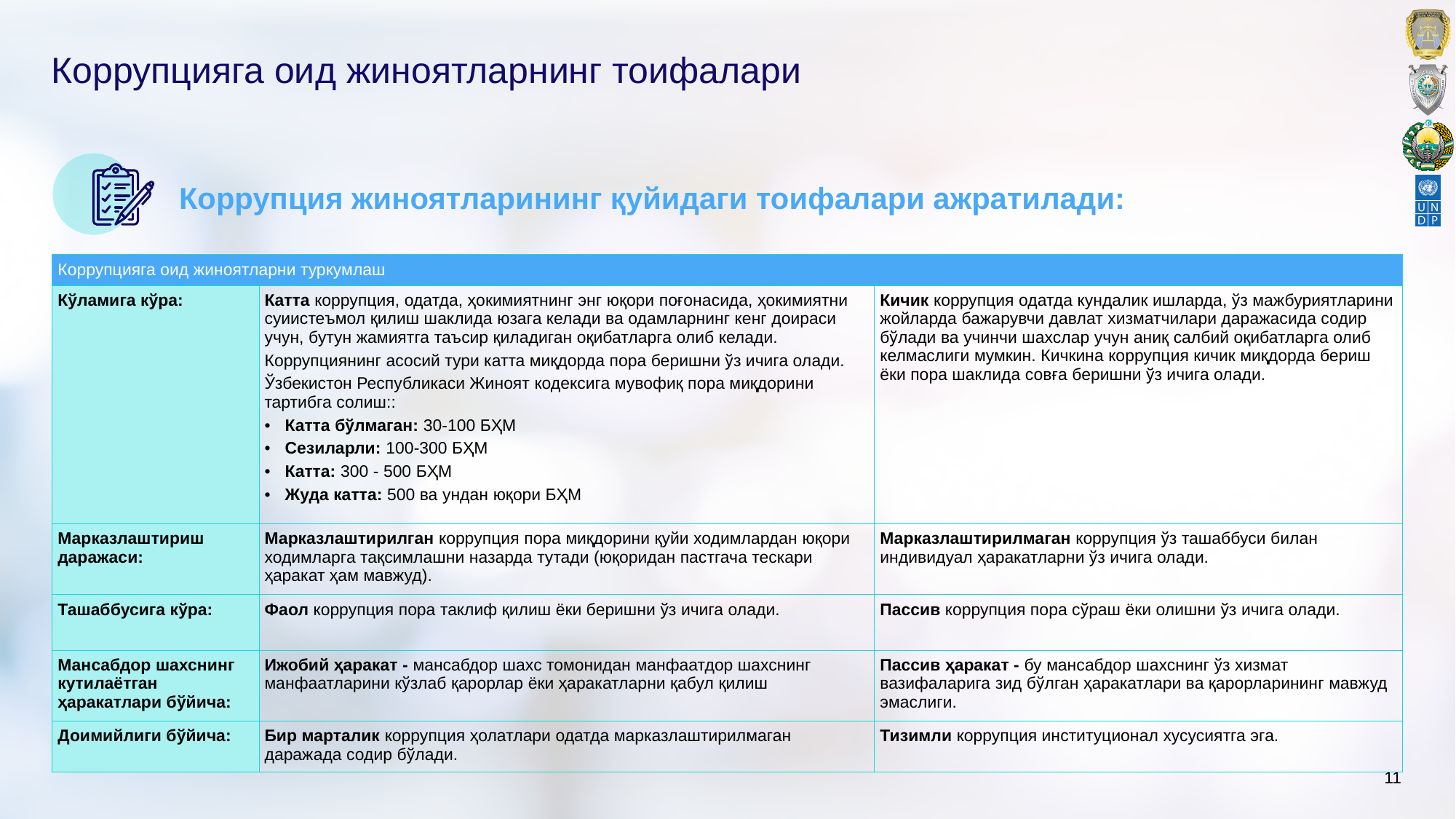

# Коррупцияга оид жиноятларнинг тоифалари

Коррупция жиноятларининг қуйидаги тоифалари ажратилади:
| Коррупцияга оид жиноятларни туркумлаш |  |  |
| --- | --- | --- |
| Кўламига кўра: | Катта коррупция, одатда, ҳокимиятнинг энг юқори поғонасида, ҳокимиятни суиистеъмол қилиш шаклида юзага келади ва одамларнинг кенг доираси учун, бутун жамиятга таъсир қиладиган оқибатларга олиб келади. Коррупциянинг асосий тури катта миқдорда пора беришни ўз ичига олади. Ўзбекистон Республикаси Жиноят кодексига мувофиқ пора миқдорини тартибга солиш:: Катта бўлмаган: 30-100 БҲМ Сезиларли: 100-300 БҲМ Катта: 300 - 500 БҲМ Жуда катта: 500 ва ундан юқори БҲМ | Кичик коррупция одатда кундалик ишларда, ўз мажбуриятларини жойларда бажарувчи давлат хизматчилари даражасида содир бўлади ва учинчи шахслар учун аниқ салбий оқибатларга олиб келмаслиги мумкин. Кичкина коррупция кичик миқдорда бериш ёки пора шаклида совға беришни ўз ичига олади. |
| Марказлаштириш даражаси: | Марказлаштирилган коррупция пора миқдорини қуйи ходимлардан юқори ходимларга тақсимлашни назарда тутади (юқоридан пастгача тескари ҳаракат ҳам мавжуд). | Марказлаштирилмаган коррупция ўз ташаббуси билан индивидуал ҳаракатларни ўз ичига олади. |
| Ташаббусига кўра: | Фаол коррупция пора таклиф қилиш ёки беришни ўз ичига олади. | Пассив коррупция пора сўраш ёки олишни ўз ичига олади. |
| Мансабдор шахснинг кутилаётган ҳаракатлари бўйича: | Ижобий ҳаракат - мансабдор шахс томонидан манфаатдор шахснинг манфаатларини кўзлаб қарорлар ёки ҳаракатларни қабул қилиш | Пассив ҳаракат - бу мансабдор шахснинг ўз хизмат вазифаларига зид бўлган ҳаракатлари ва қарорларининг мавжуд эмаслиги. |
| Доимийлиги бўйича: | Бир марталик коррупция ҳолатлари одатда марказлаштирилмаган даражада содир бўлади. | Тизимли коррупция институционал хусусиятга эга. |